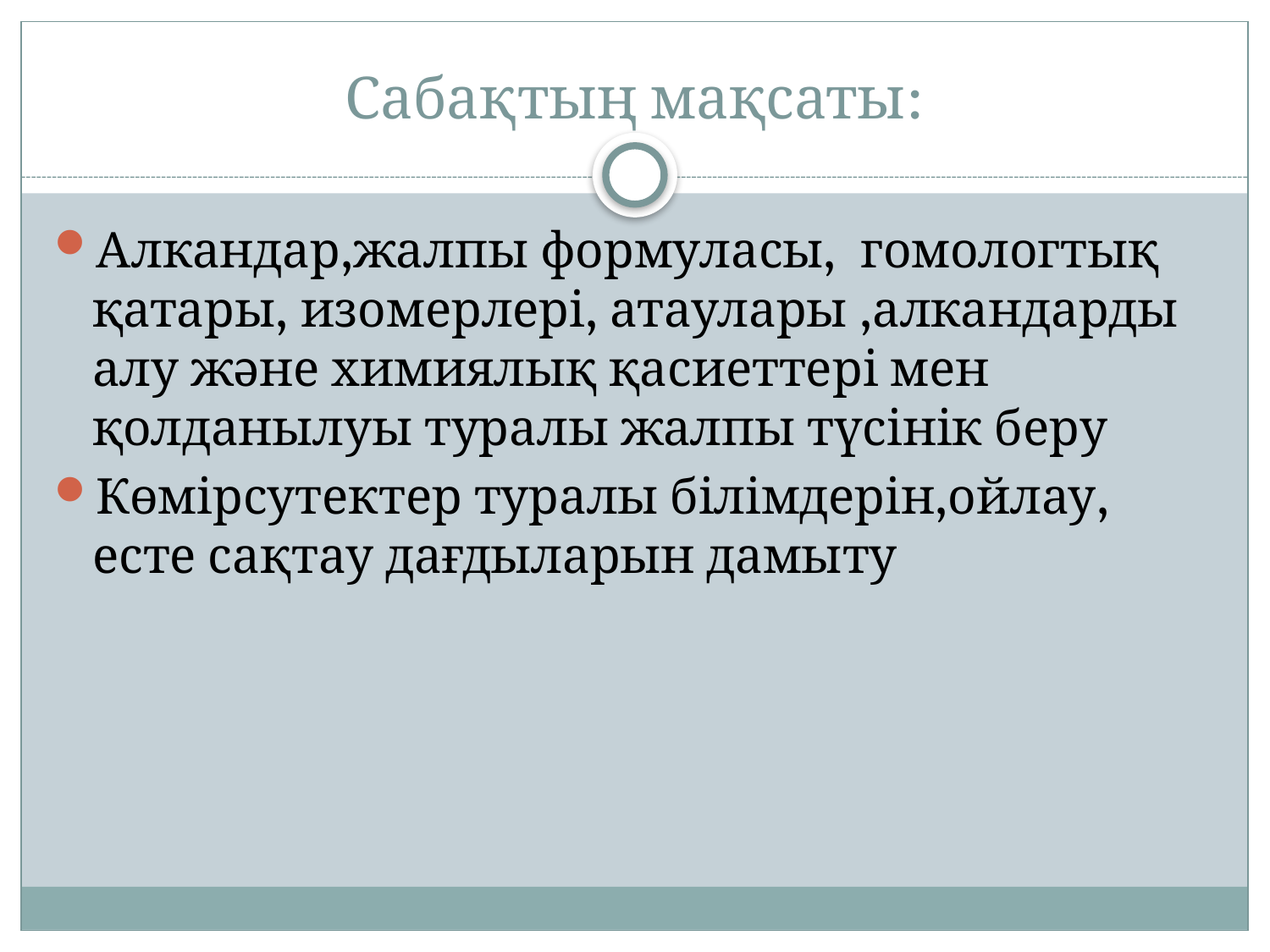

# Сабақтың мақсаты:
Алкандар,жалпы формуласы,  гомологтық қатары, изомерлері, атаулары ,алкандарды алу және химиялық қасиеттері мен қолданылуы туралы жалпы түсінік беру
Көмірсутектер туралы білімдерін,ойлау, есте сақтау дағдыларын дамыту